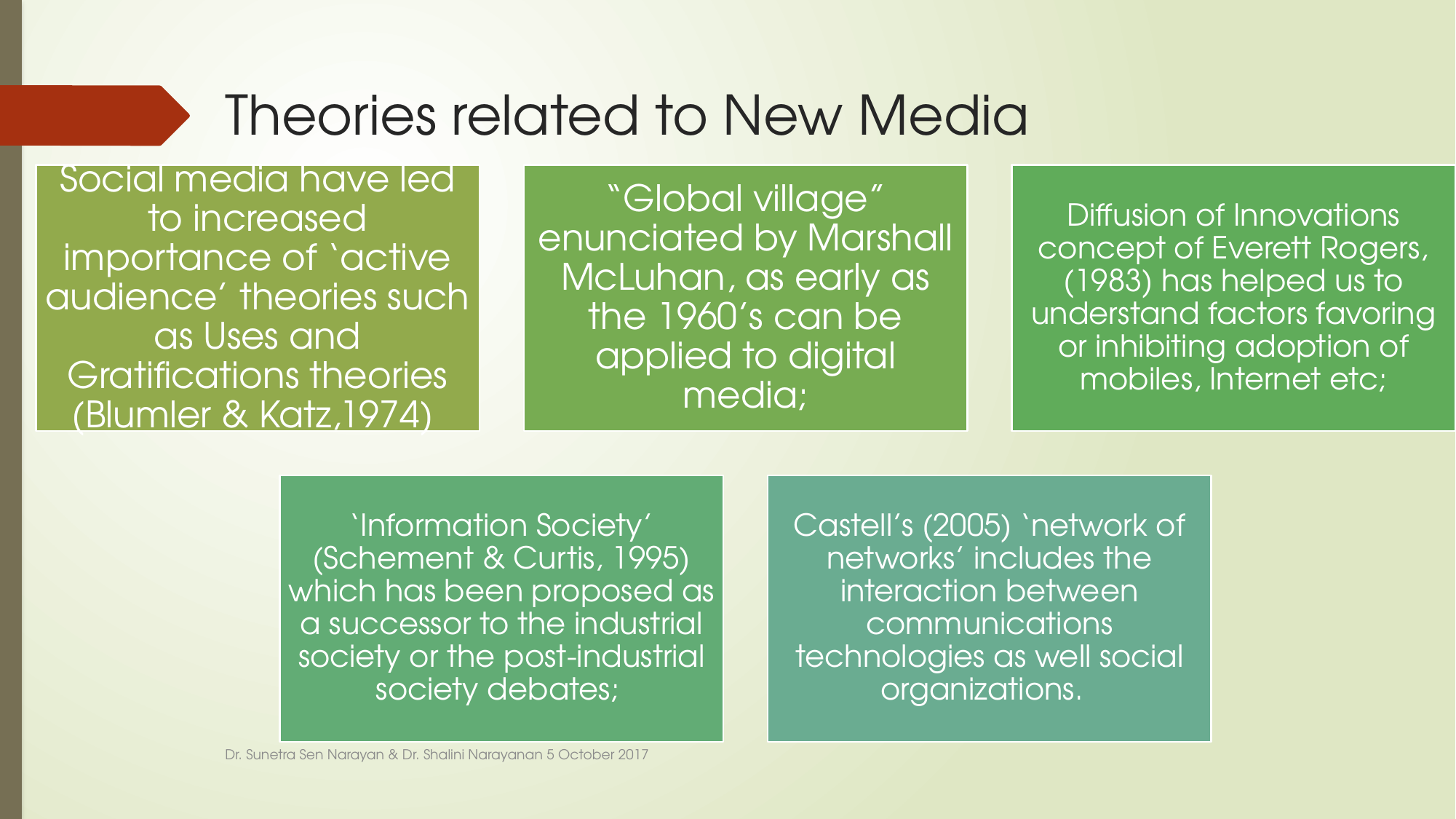

# Theories related to New Media

Social media have led to increased importance of ‘active audience’ theories such as Uses and Gratifications theories (Blumler & Katz,1974)
“Global village” enunciated by Marshall McLuhan, as early as the 1960’s can be applied to digital media;
Diffusion of Innovations concept of Everett Rogers, (1983) has helped us to understand factors favoring or inhibiting adoption of mobiles, Internet etc;
‘Information Society’ (Schement & Curtis, 1995) which has been proposed as a successor to the industrial society or the post-industrial society debates;
Castell’s (2005) ‘network of networks’ includes the interaction between communications technologies as well social organizations.
Dr. Sunetra Sen Narayan & Dr. Shalini Narayanan 5 October 2017